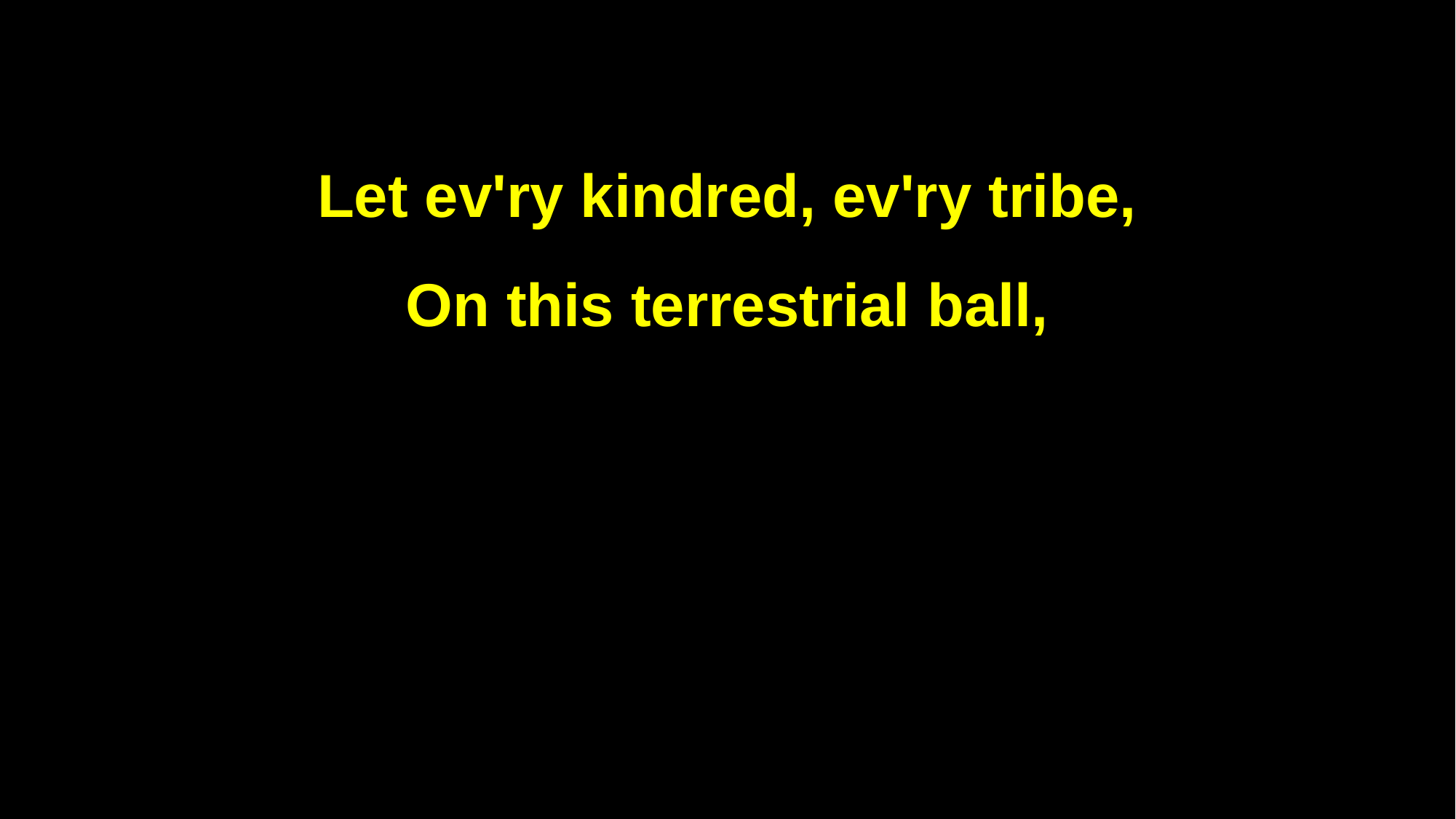

Let ev'ry kindred, ev'ry tribe,
On this terrestrial ball,